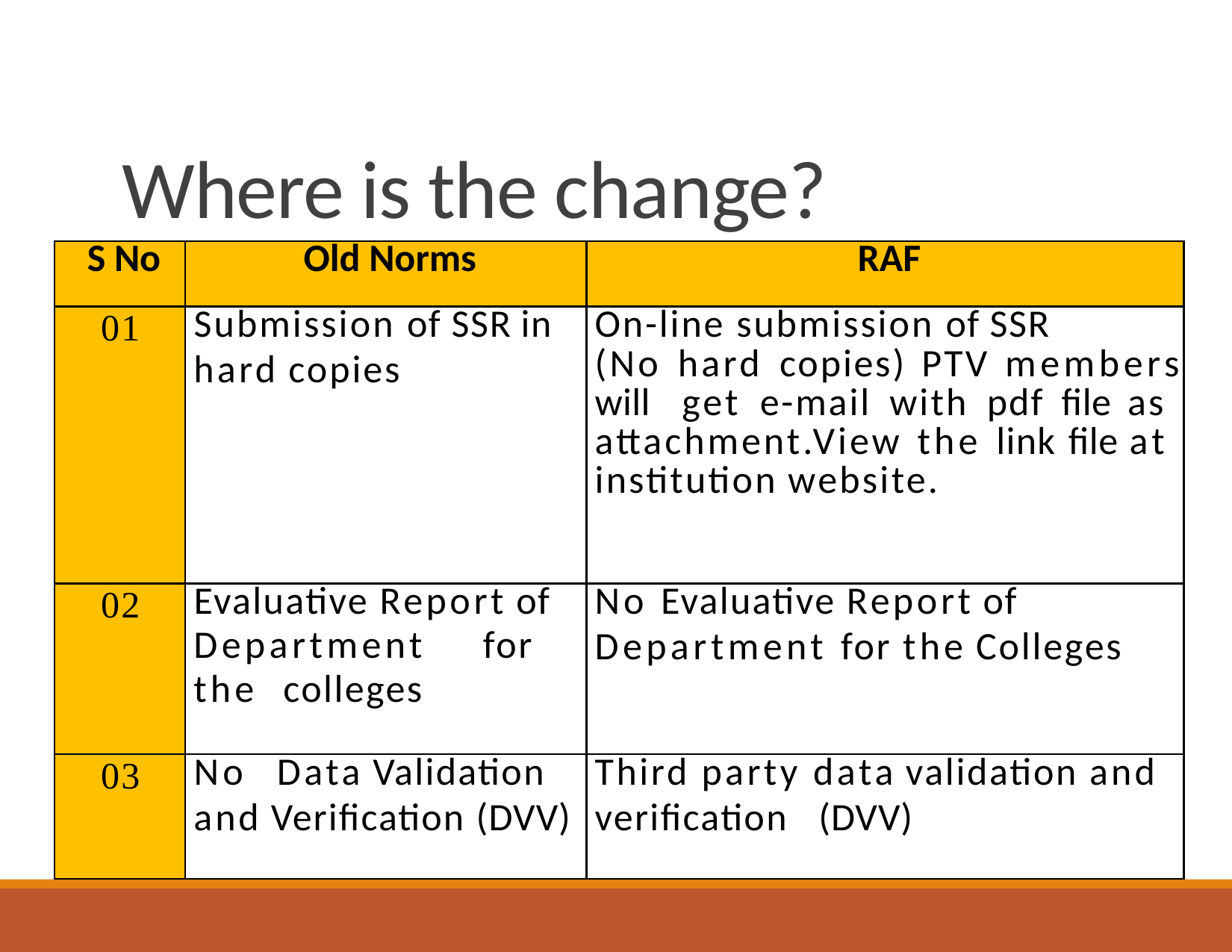

# Where is the change?
| S No | Old Norms | RAF |
| --- | --- | --- |
| 01 | Submission of SSR in hard copies | On-line submission of SSR (No hard copies) PTV members will get e-mail with pdf file as attachment.View the link file at institution website. |
| 02 | Evaluative Report of Department for the colleges | No Evaluative Report of Department for the Colleges |
| 03 | No Data Validation and Verification (DVV) | Third party data validation and verification (DVV) |